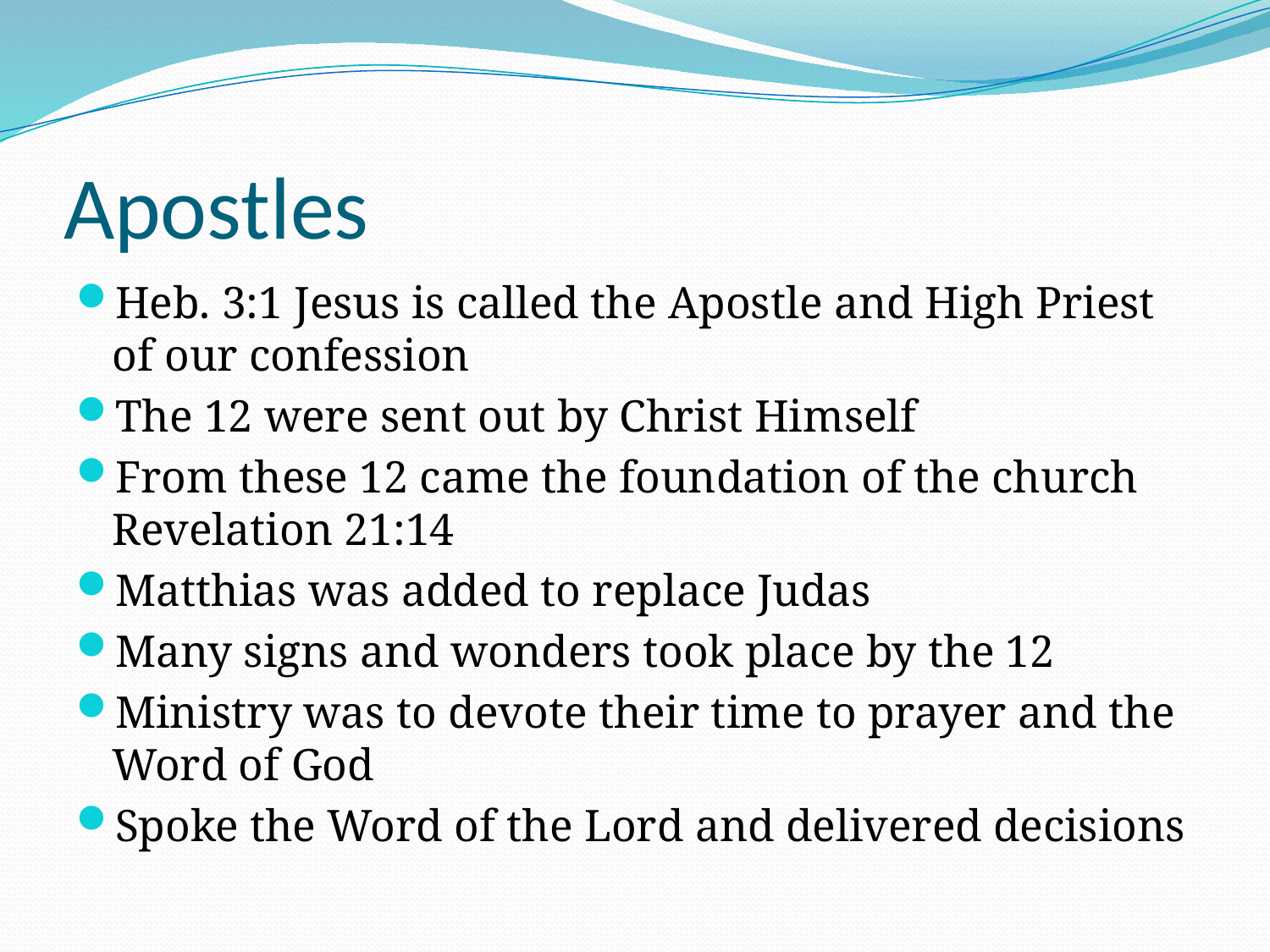

# Apostles
Heb. 3:1 Jesus is called the Apostle and High Priest of our confession
The 12 were sent out by Christ Himself
From these 12 came the foundation of the church Revelation 21:14
Matthias was added to replace Judas
Many signs and wonders took place by the 12
Ministry was to devote their time to prayer and the Word of God
Spoke the Word of the Lord and delivered decisions